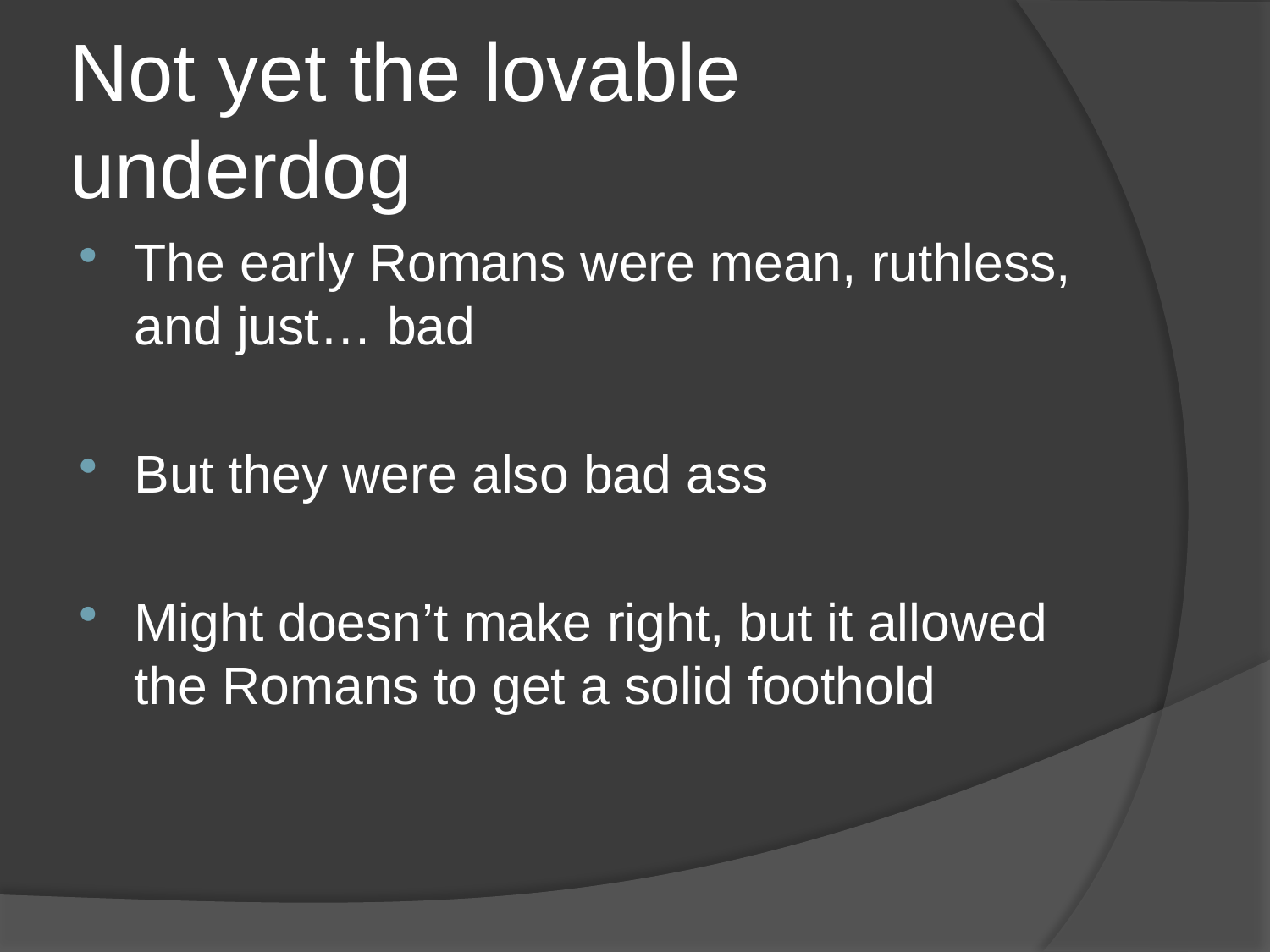

# Not yet the lovable underdog
The early Romans were mean, ruthless, and just… bad

But they were also bad ass

Might doesn’t make right, but it allowed the Romans to get a solid foothold